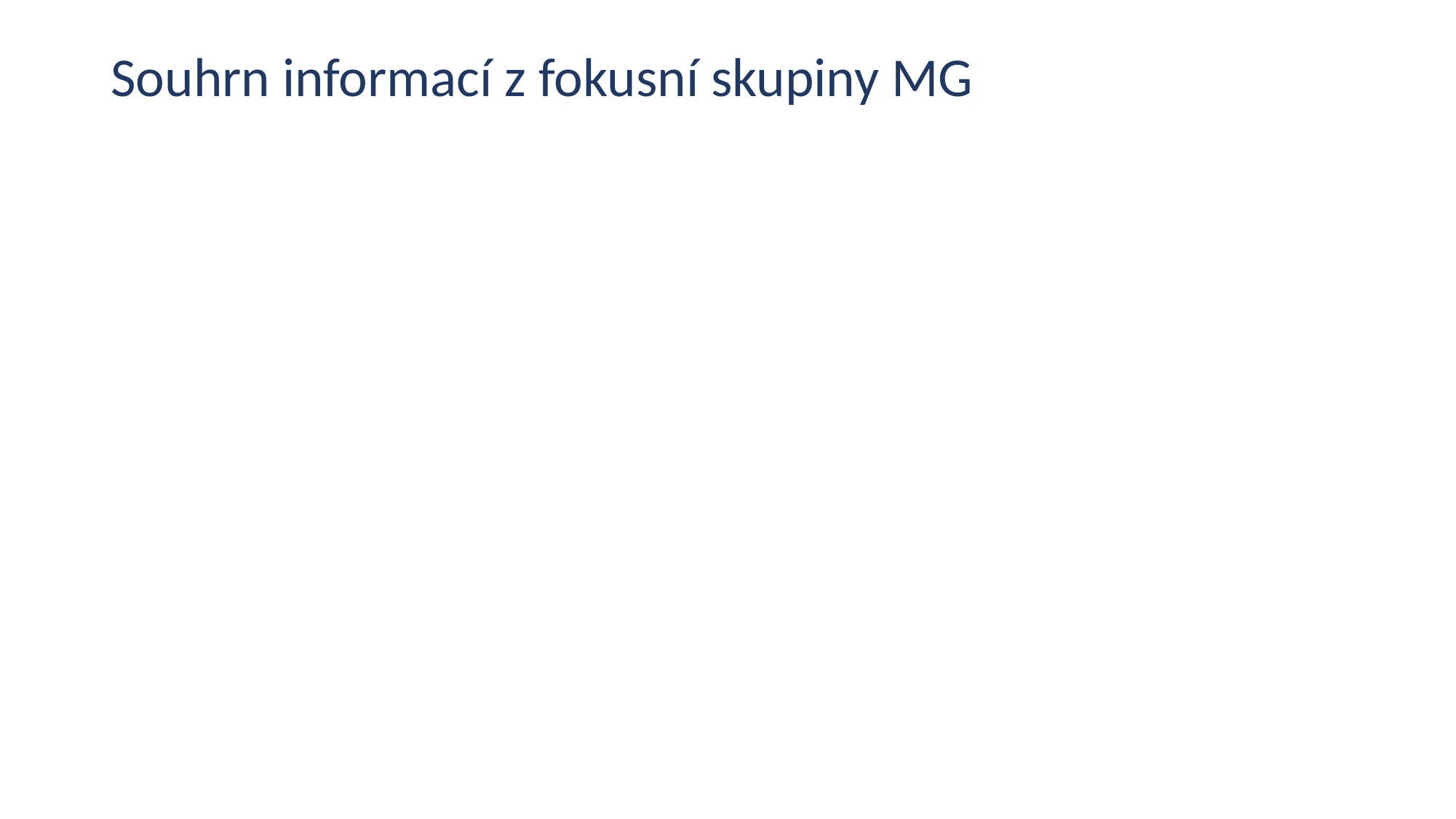

# Souhrn informací z fokusní skupiny MG